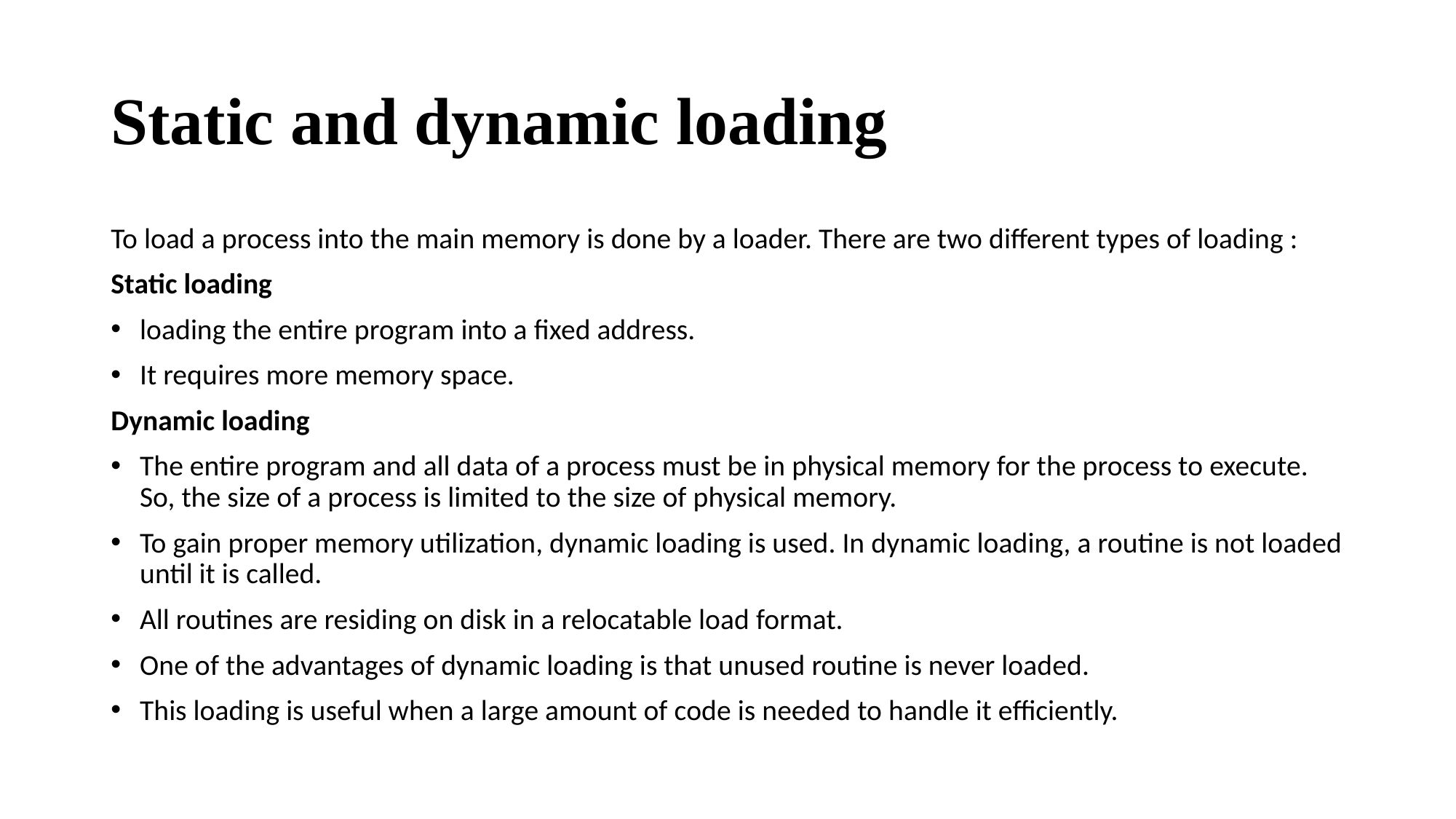

# Static and dynamic loading
To load a process into the main memory is done by a loader. There are two different types of loading :
Static loading
loading the entire program into a fixed address.
It requires more memory space.
Dynamic loading
The entire program and all data of a process must be in physical memory for the process to execute. So, the size of a process is limited to the size of physical memory.
To gain proper memory utilization, dynamic loading is used. In dynamic loading, a routine is not loaded until it is called.
All routines are residing on disk in a relocatable load format.
One of the advantages of dynamic loading is that unused routine is never loaded.
This loading is useful when a large amount of code is needed to handle it efficiently.